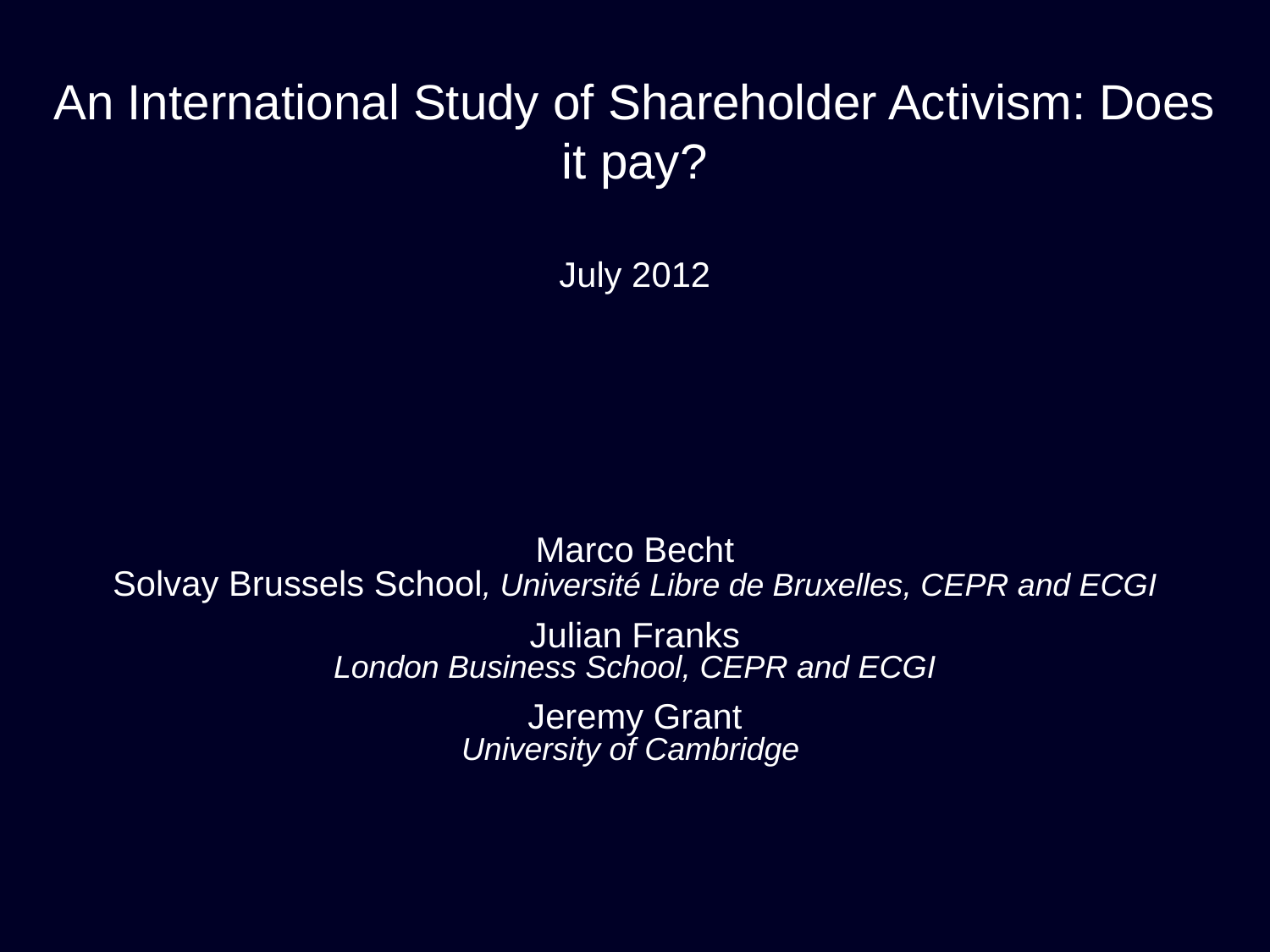

# An International Study of Shareholder Activism: Does it pay?
July 2012
Marco Becht
Solvay Brussels School, Université Libre de Bruxelles, CEPR and ECGI
Julian Franks
London Business School, CEPR and ECGI
Jeremy Grant
University of Cambridge